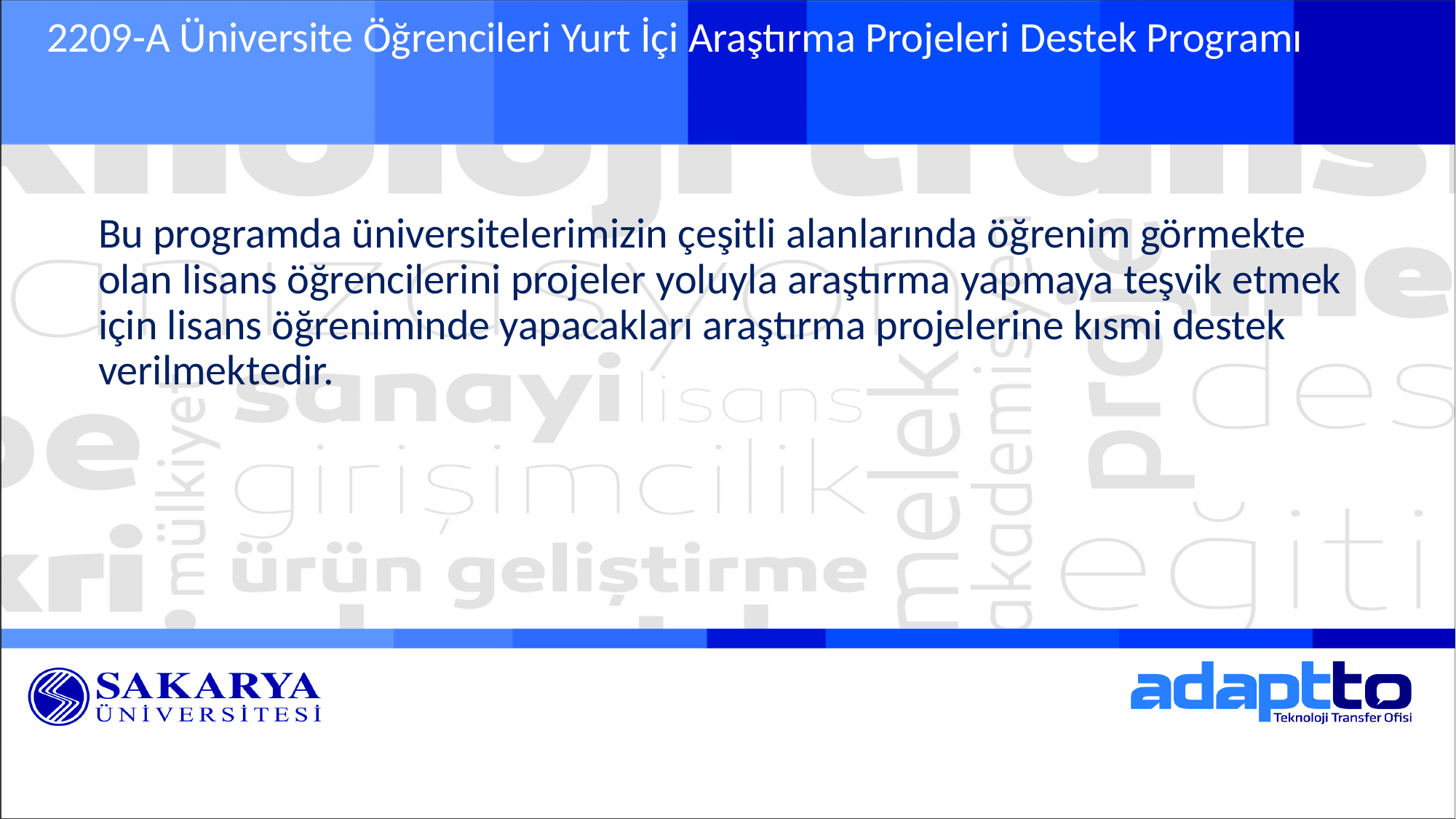

# 2209-A Üniversite Öğrencileri Yurt İçi Araştırma Projeleri Destek Programı
Bu programda üniversitelerimizin çeşitli alanlarında öğrenim görmekte olan lisans öğrencilerini projeler yoluyla araştırma yapmaya teşvik etmek için lisans öğreniminde yapacakları araştırma projelerine kısmi destek verilmektedir.